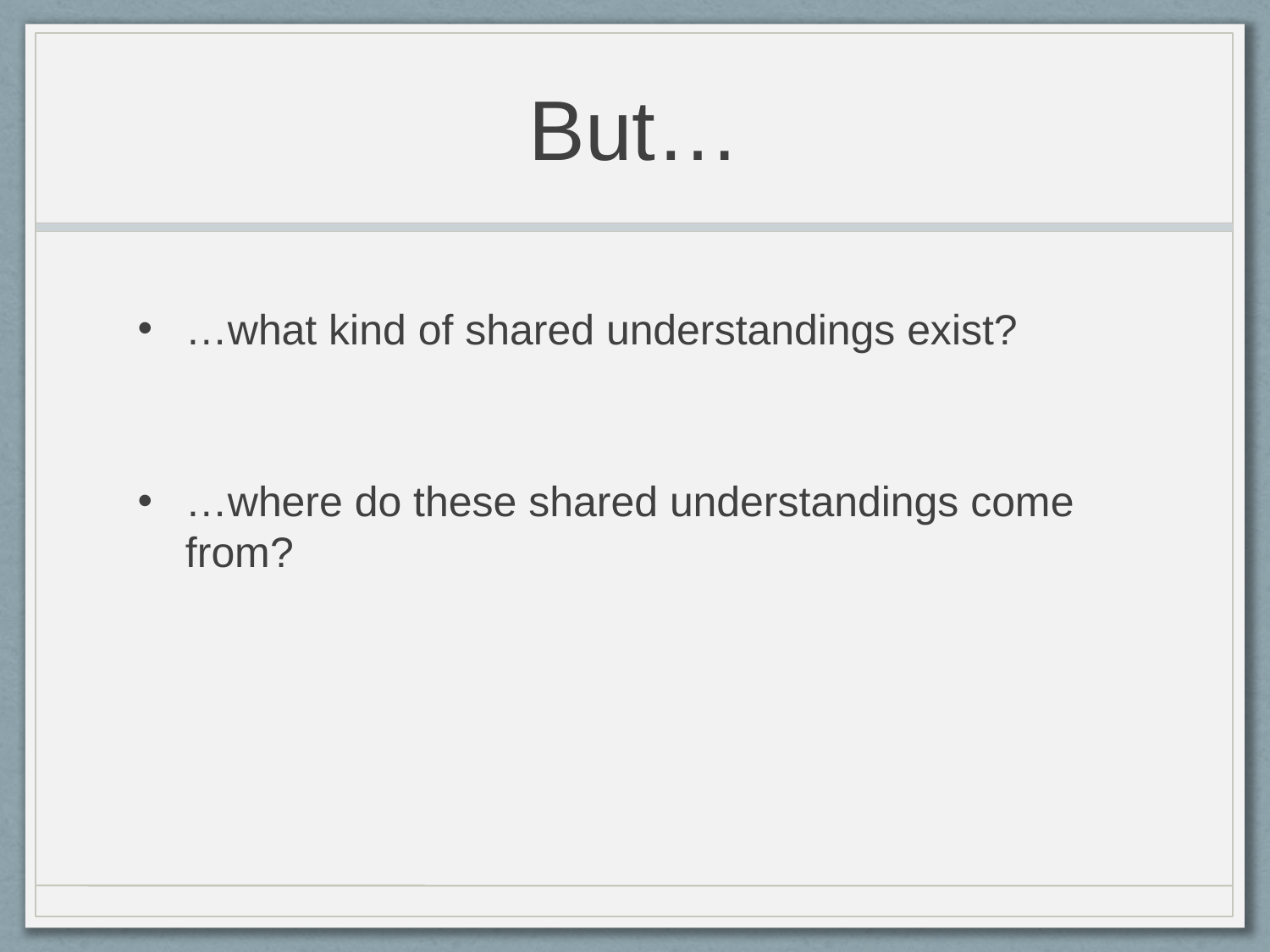

# But…
…what kind of shared understandings exist?

…where do these shared understandings come from?